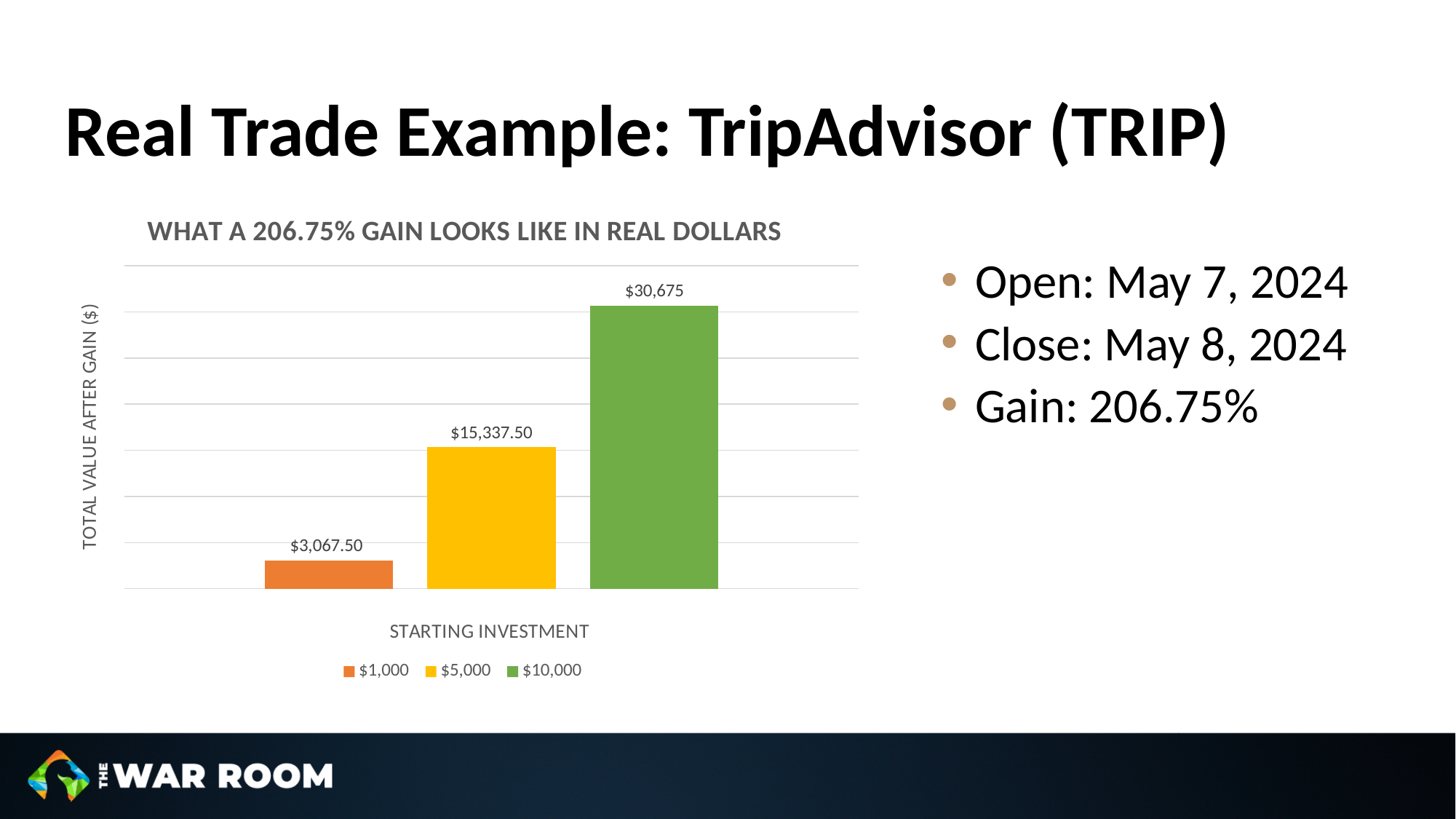

Real Trade Example: TripAdvisor (TRIP)

Open: May 7, 2024
Close: May 8, 2024
Gain: 206.75%

### Chart: WHAT A 206.75% GAIN LOOKS LIKE IN REAL DOLLARS

| Category | $1,000  | $5,000  | $10,000  |
|---|---|---|---|
| Starting Investment | 3067.5 | 15337.5 | 30675.0 |